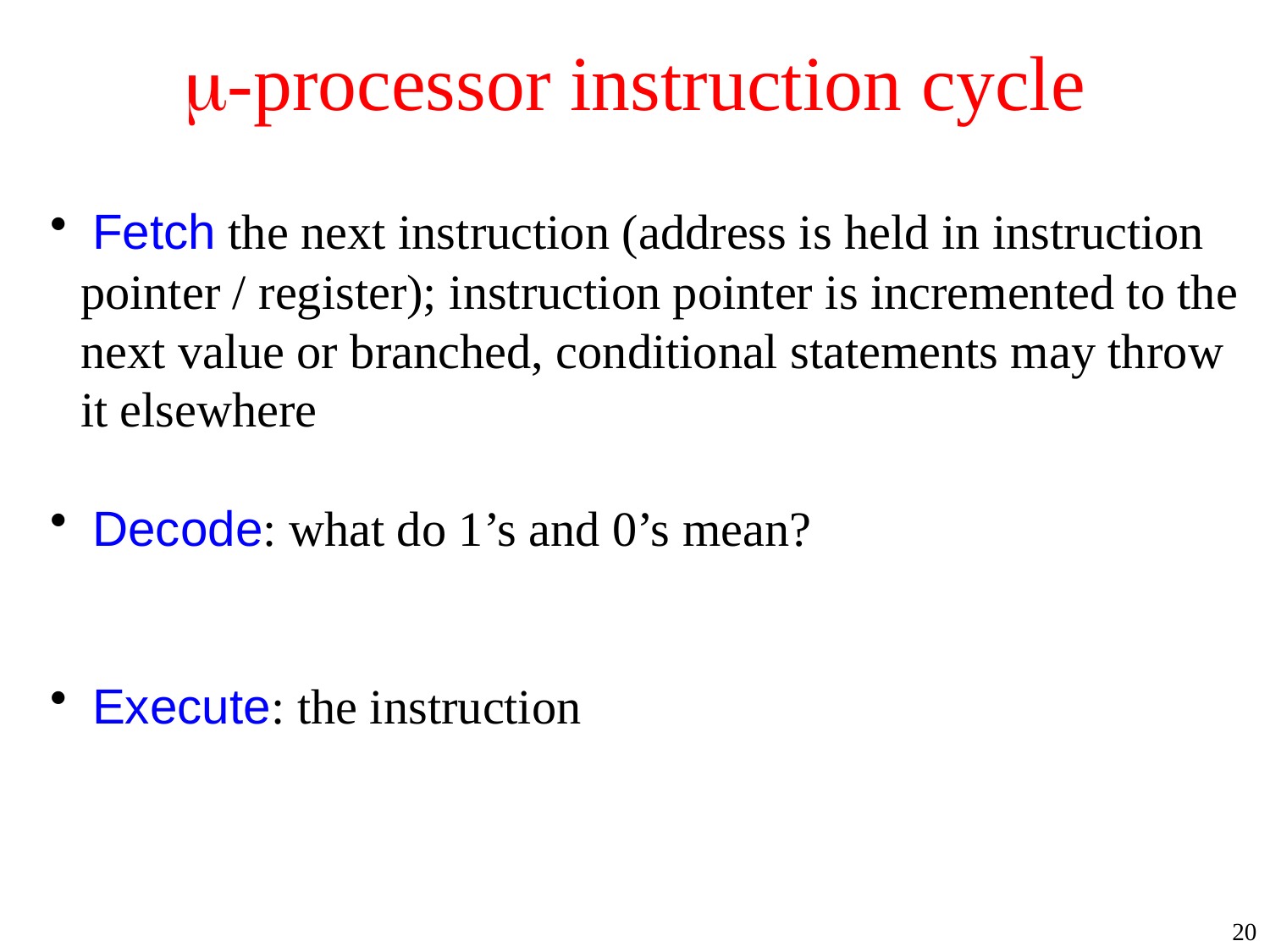

# μ-processor instruction cycle

 Fetch the next instruction (address is held in instruction pointer / register); instruction pointer is incremented to the next value or branched, conditional statements may throw it elsewhere

 Decode: what do 1’s and 0’s mean?

 Execute: the instruction

20